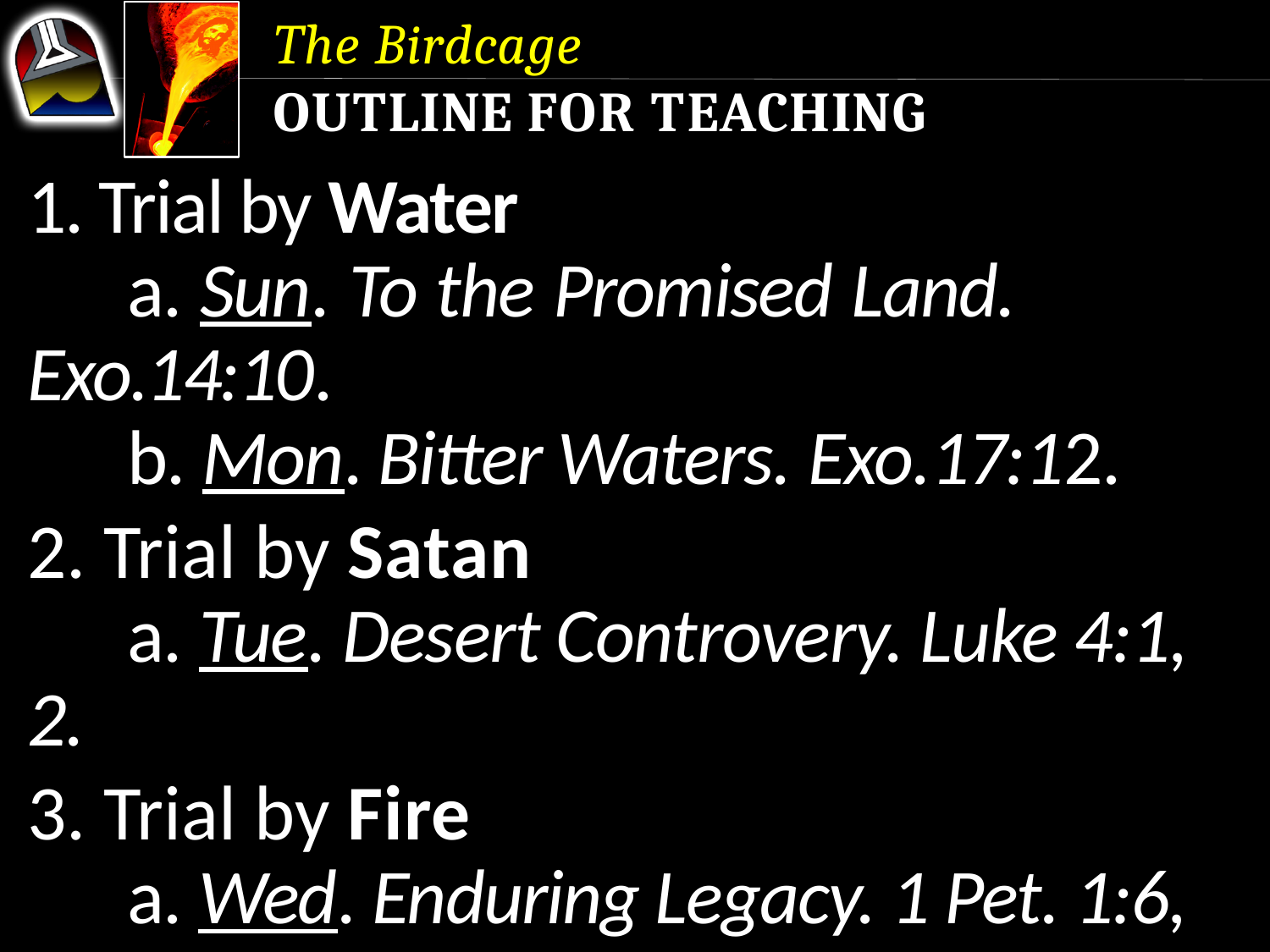

The Birdcage
Outline for Teaching
1. Trial by Water
	a. Sun. To the Promised Land. Exo.14:10.
	b. Mon. Bitter Waters. Exo.17:12.
2. Trial by Satan
	a. Tue. Desert Controvery. Luke 4:1, 2.
3. Trial by Fire
	a. Wed. Enduring Legacy. 1 Pet. 1:6, 7.
	b. Thu. Story of Alex. Pro. 3, Jer. 29:13, 	Rom. 8:28, 2 Cor. 12:9, Heb. 13:5.